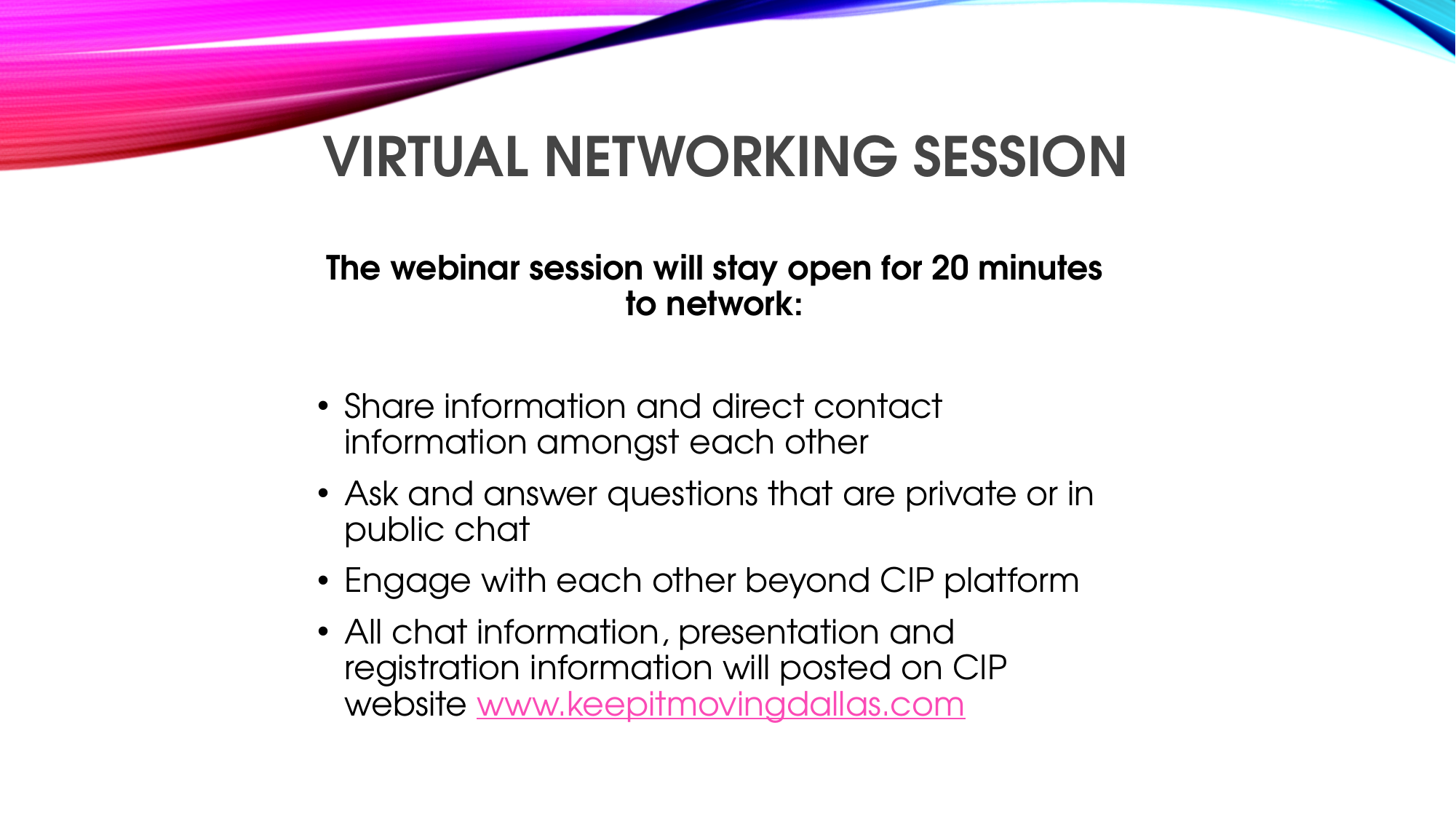

# Virtual Networking Session
The webinar session will stay open for 20 minutes to network:

Share information and direct contact information amongst each other
Ask and answer questions that are private or in public chat
Engage with each other beyond CIP platform
All chat information, presentation and registration information will posted on CIP website www.keepitmovingdallas.com